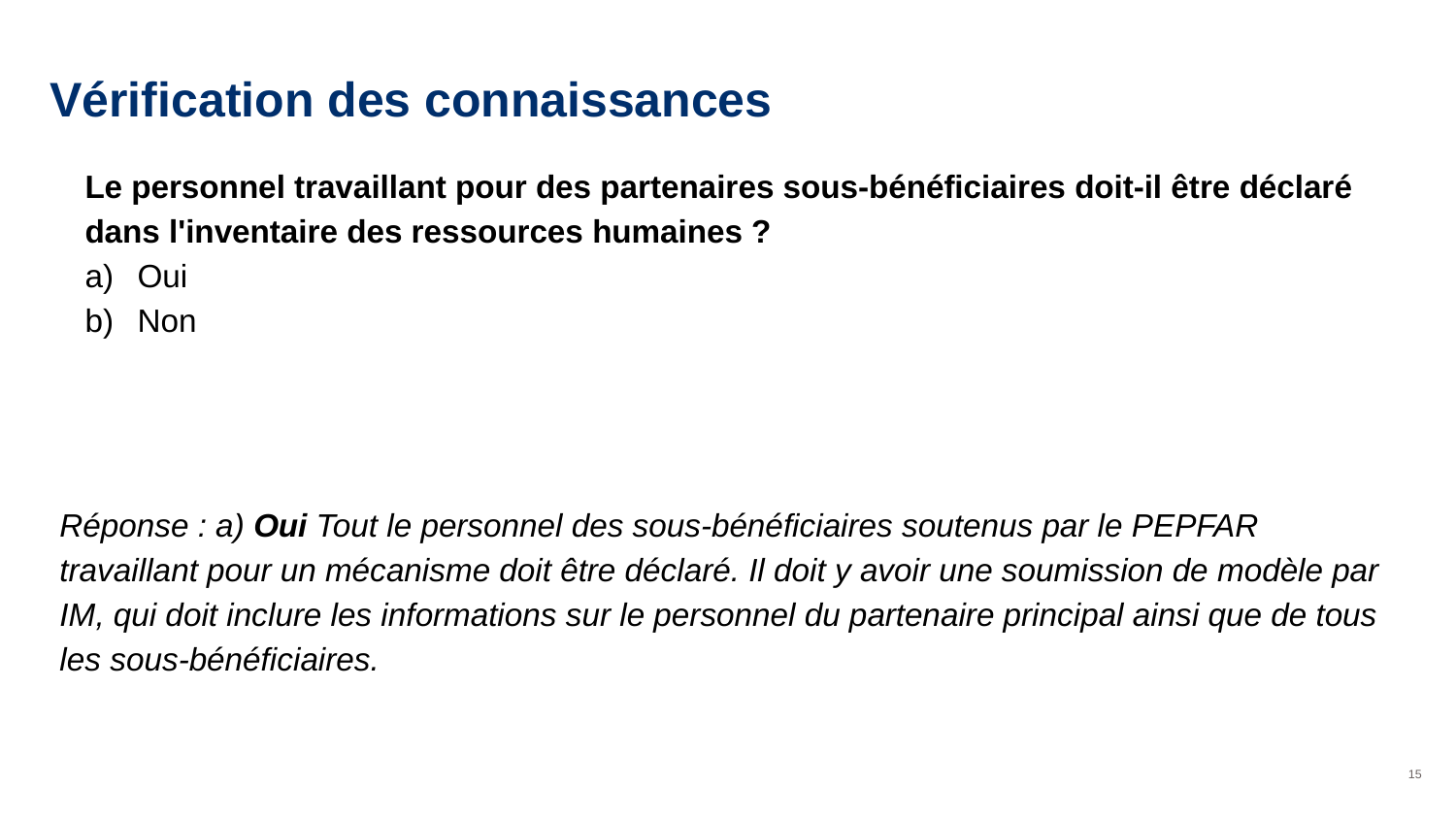

# Vérification des connaissances
Le personnel travaillant pour des partenaires sous-bénéficiaires doit-il être déclaré dans l'inventaire des ressources humaines ?
Oui
Non

Réponse : a) Oui Tout le personnel des sous-bénéficiaires soutenus par le PEPFAR travaillant pour un mécanisme doit être déclaré. Il doit y avoir une soumission de modèle par IM, qui doit inclure les informations sur le personnel du partenaire principal ainsi que de tous les sous-bénéficiaires.
15